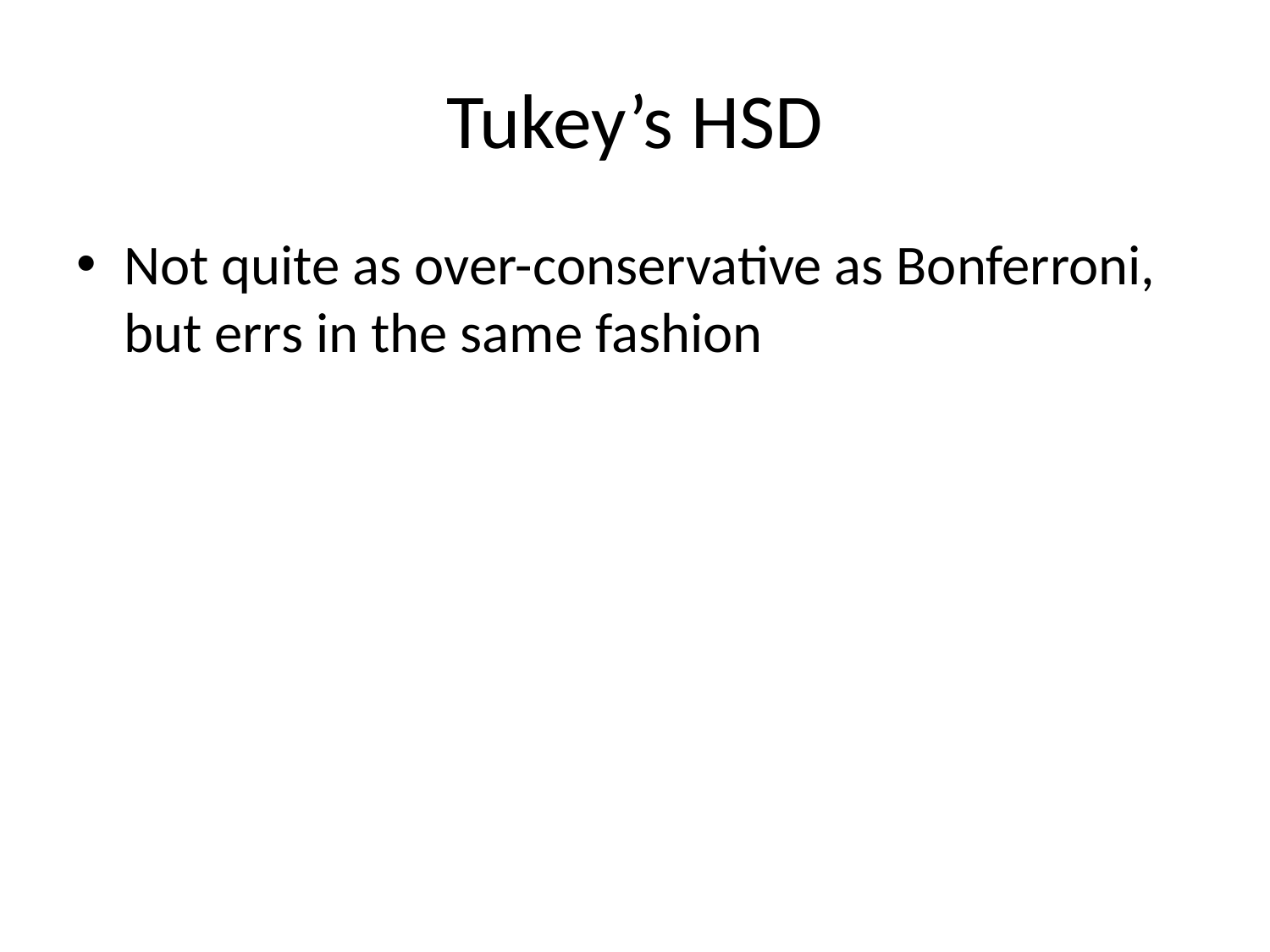

# Tukey’s HSD
Not quite as over-conservative as Bonferroni, but errs in the same fashion